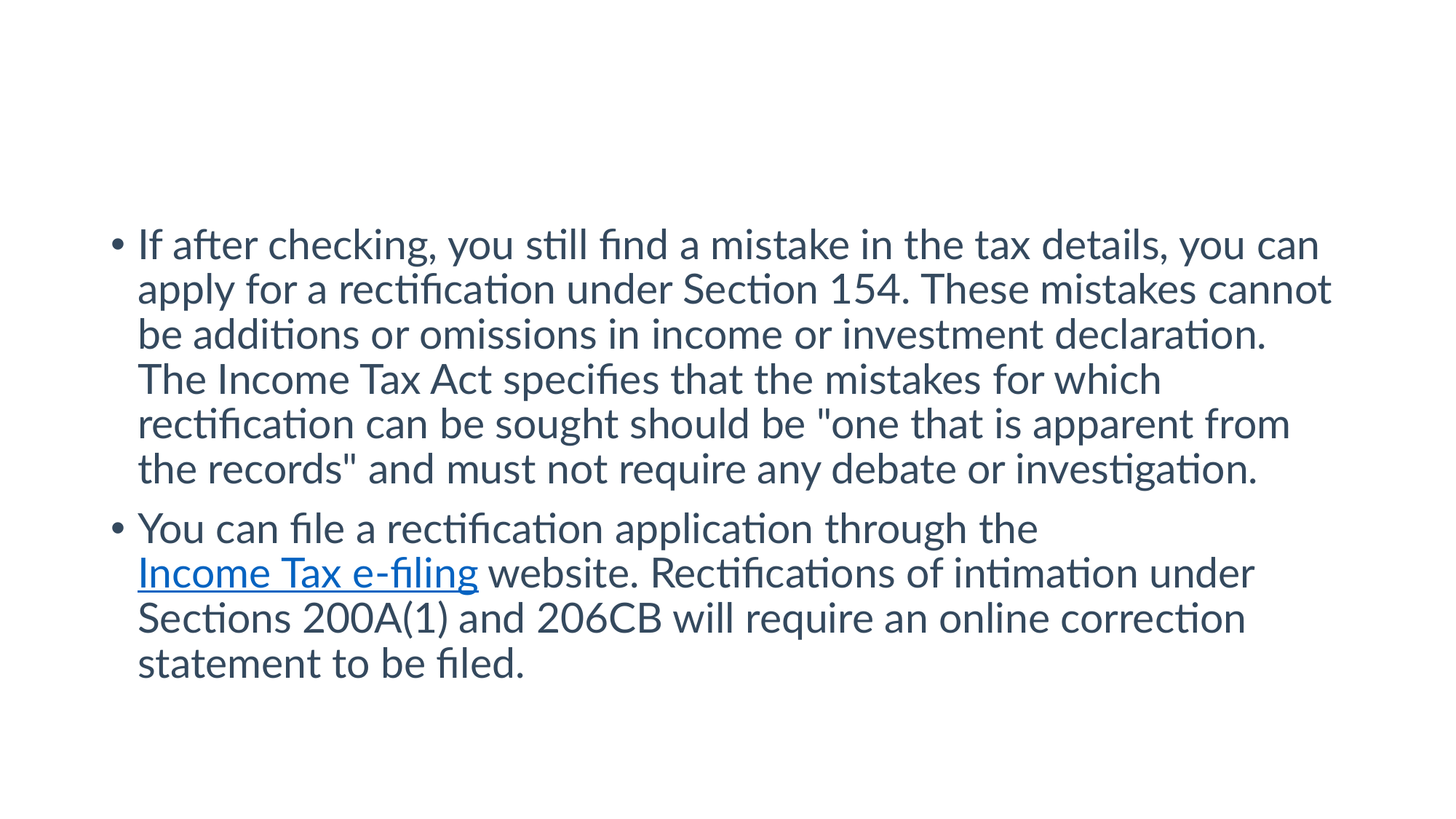

#
If after checking, you still find a mistake in the tax details, you can apply for a rectification under Section 154. These mistakes cannot be additions or omissions in income or investment declaration. The Income Tax Act specifies that the mistakes for which rectification can be sought should be "one that is apparent from the records" and must not require any debate or investigation.
You can file a rectification application through the Income Tax e-filing website. Rectifications of intimation under Sections 200A(1) and 206CB will require an online correction statement to be filed.